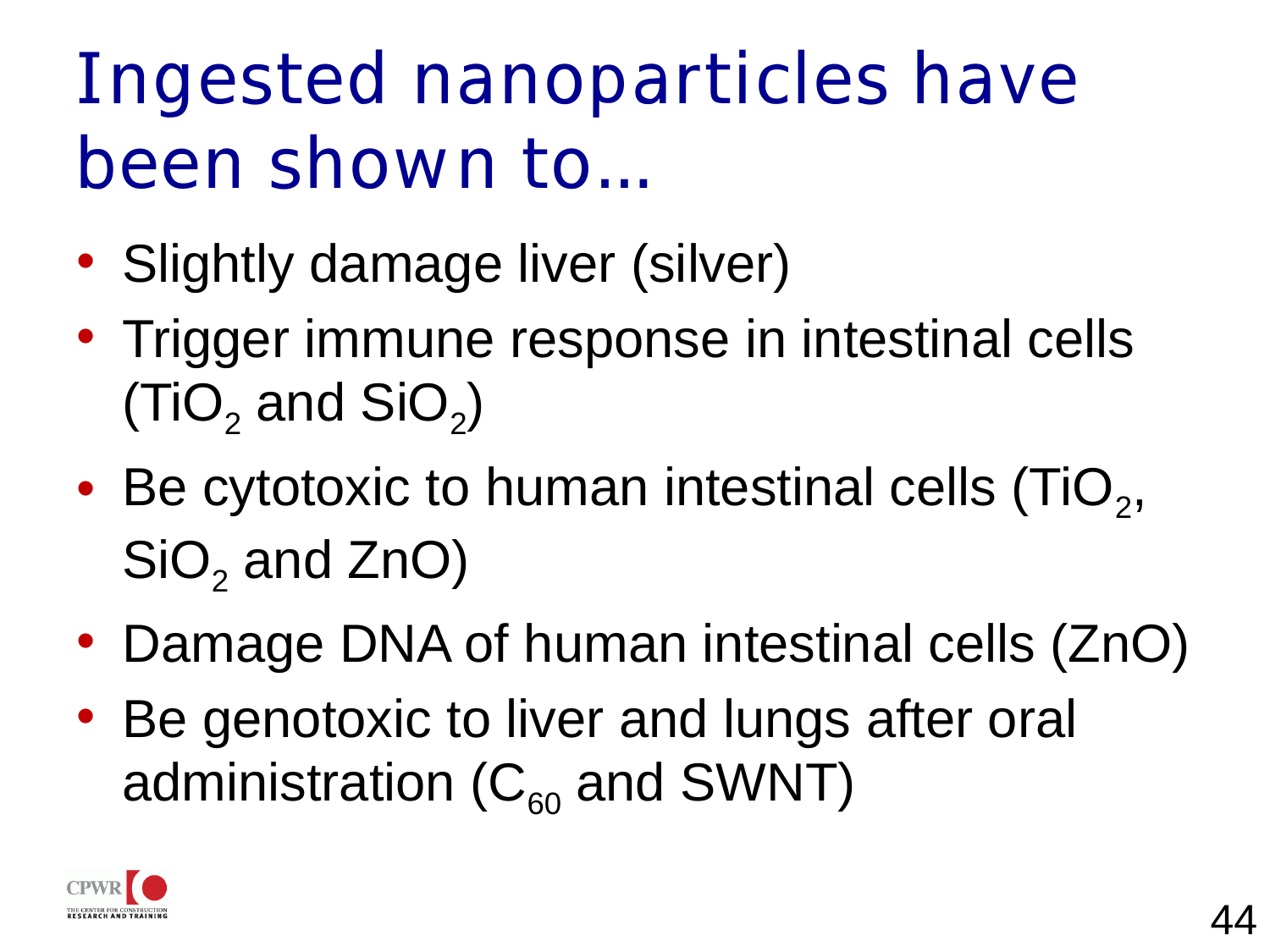

# Ingested nanoparticles have been shown to…
Slightly damage liver (silver)
Trigger immune response in intestinal cells (TiO2 and SiO2)
Be cytotoxic to human intestinal cells (TiO2, SiO2 and ZnO)
Damage DNA of human intestinal cells (ZnO)
Be genotoxic to liver and lungs after oral administration (C60 and SWNT)
44